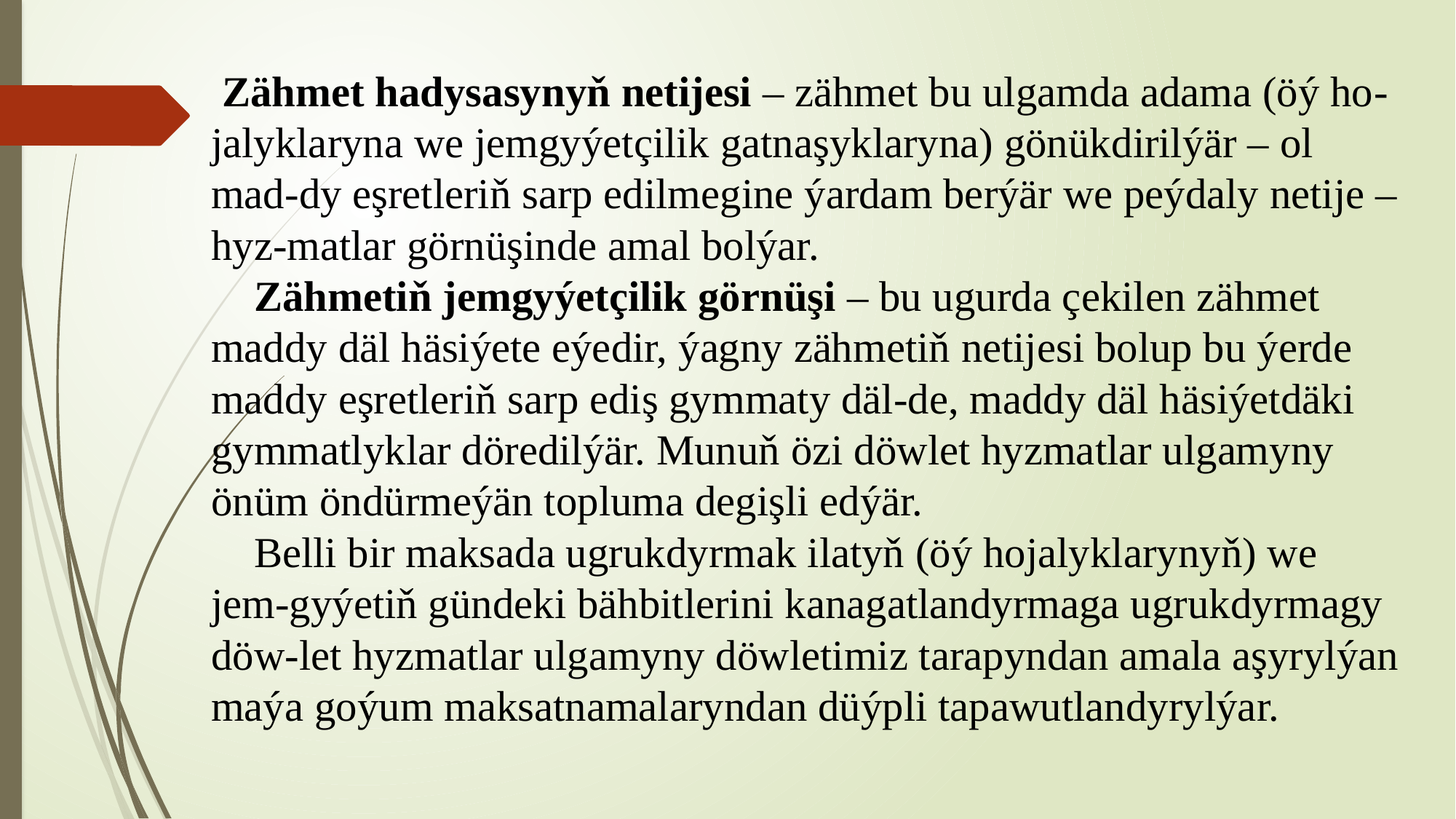

# Zähmet hadysasynyň netijesi – zähmet bu ulgamda adama (öý ho-jalyklaryna we jemgyýetçilik gatnaşyklaryna) gönükdirilýär – ol mad-dy eşretleriň sarp edilmegine ýardam berýär we peýdaly netije – hyz-matlar görnüşinde amal bolýar. Zähmetiň jemgyýetçilik görnüşi – bu ugurda çekilen zähmet maddy däl häsiýete eýedir, ýagny zähmetiň netijesi bolup bu ýerde maddy eşretleriň sarp ediş gymmaty däl-de, maddy däl häsiýetdäki gymmatlyklar döredilýär. Munuň özi döwlet hyzmatlar ulgamyny önüm öndürmeýän topluma degişli edýär. Belli bir maksada ugrukdyrmak ilatyň (öý hojalyklarynyň) we jem-gyýetiň gündeki bähbitlerini kanagatlandyrmaga ugrukdyrmagy döw-let hyzmatlar ulgamyny döwletimiz tarapyndan amala aşyrylýan maýa goýum maksatnamalaryndan düýpli tapawutlandyrylýar.